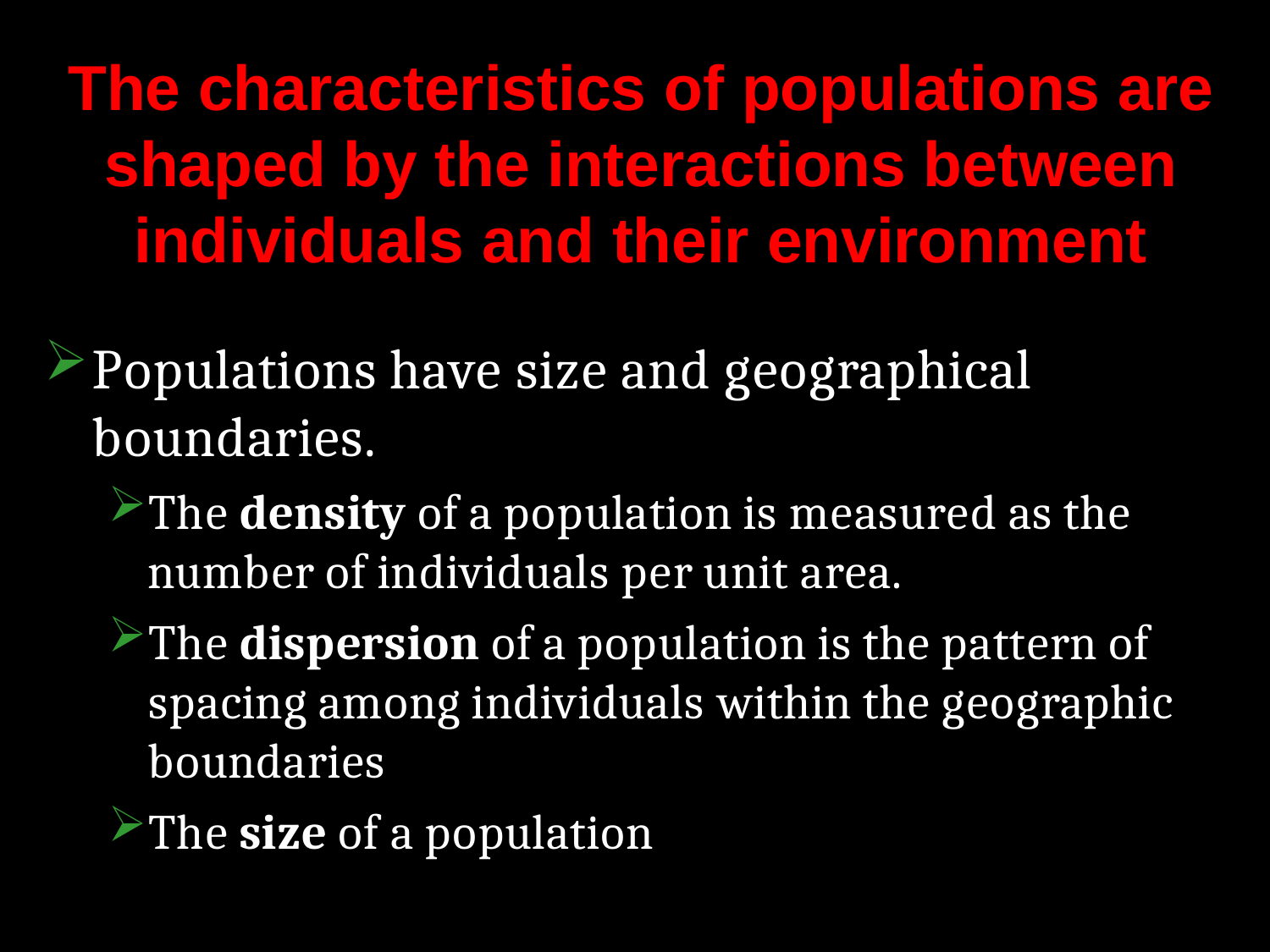

# The characteristics of populations are  shaped by the interactions between  individuals and their environment
Populations have size and geographical  boundaries.
The density of a population is measured as the  number of individuals per unit area.
The dispersion of a population is the pattern of  spacing among individuals within the geographic  boundaries
The size of a population
Copyright © 2002 Pearson Education, Inc., publishing as Benjamin Cummings